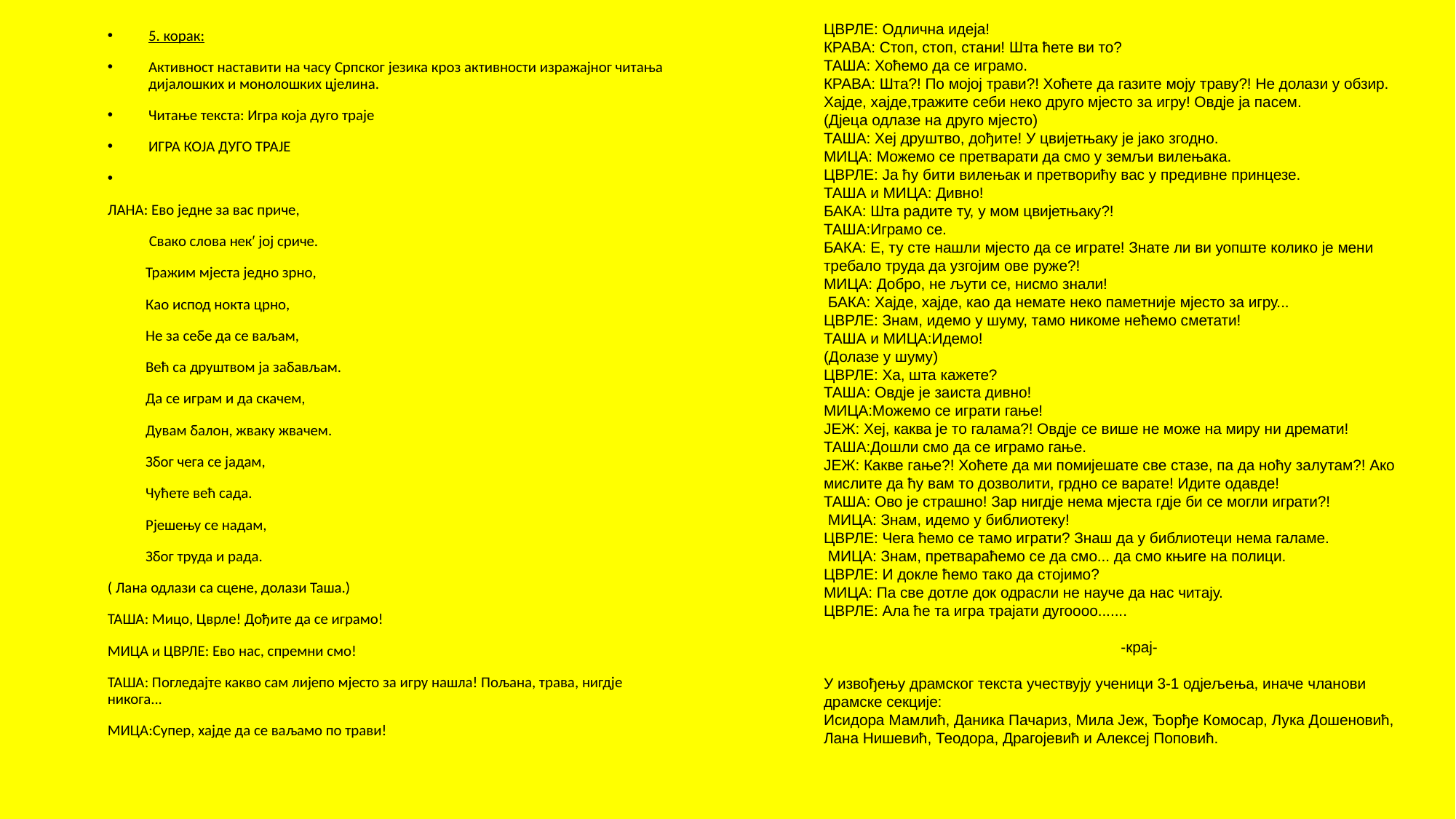

ЦВРЛЕ: Одлична идеја!
КРАВА: Стоп, стоп, стани! Шта ћете ви то?
ТАША: Хоћемо да се играмо.
КРАВА: Шта?! По мојој трави?! Хоћете да газите моју траву?! Не долази у обзир. Хајде, хајде,тражите себи неко друго мјесто за игру! Овдје ја пасем.
(Дјеца одлазе на друго мјесто)
ТАША: Хеј друштво, дођите! У цвијетњаку је јако згодно.
МИЦА: Можемо се претварати да смо у земљи вилењака.
ЦВРЛЕ: Ја ћу бити вилењак и претворићу вас у предивне принцезе.
ТАША и МИЦА: Дивно!
БАКА: Шта радите ту, у мом цвијетњаку?!
ТАША:Играмо се.
БАКА: Е, ту сте нашли мјесто да се играте! Знате ли ви уопште колико је мени требало труда да узгојим ове руже?!
МИЦА: Добро, не љути се, нисмо знали!
 БАКА: Хајде, хајде, као да немате неко паметније мјесто за игру...
ЦВРЛЕ: Знам, идемо у шуму, тамо никоме нећемо сметати!
ТАША и МИЦА:Идемо!
(Долазе у шуму)
ЦВРЛЕ: Ха, шта кажете?
ТАША: Овдје је заиста дивно!
МИЦА:Можемо се играти гање!
ЈЕЖ: Хеј, каква је то галама?! Овдје се више не може на миру ни дремати!
ТАША:Дошли смо да се играмо гање.
ЈЕЖ: Какве гање?! Хоћете да ми помијешате све стазе, па да ноћу залутам?! Ако мислите да ћу вам то дозволити, грдно се варате! Идите одавде!
ТАША: Ово је страшно! Зар нигдје нема мјеста гдје би се могли играти?!
 МИЦА: Знам, идемо у библиотеку!
ЦВРЛЕ: Чега ћемо се тамо играти? Знаш да у библиотеци нема галаме.
 МИЦА: Знам, претвараћемо се да смо... да смо књиге на полици.
ЦВРЛЕ: И докле ћемо тако да стојимо?
МИЦА: Па све дотле док одрасли не науче да нас читају.
ЦВРЛЕ: Ала ће та игра трајати дугоооо.......

                                                                       -крај-

У извођењу драмског текста учествују ученици 3-1 одјељења, иначе чланови драмске секције:
Исидора Мамлић, Даника Пачариз, Мила Јеж, Ђорђе Комосар, Лука Дошеновић, Лана Нишевић, Теодора, Драгојевић и Алексеј Поповић.

5. корак:
Активност наставити на часу Српског језика кроз активности изражајног читања дијалошких и монолошких цјелина.
Читање текста: Игра која дуго траје
ИГРА КОЈА ДУГО ТРАЈЕ

ЛАНА: Ево једне за вас приче,
            Свако слова нек′ јој сриче.
           Тражим мјеста једно зрно,
           Као испод нокта црно,
           Не за себе да се ваљам,
           Већ са друштвом ја забављам.
           Да се играм и да скачем,
           Дувам балон, жваку жвачем.
           Због чега се јадам,
           Чућете већ сада.
           Рјешењу се надам,
           Због труда и рада.
( Лана одлази са сцене, долази Таша.)
ТАША: Мицо, Цврле! Дођите да се играмо!
МИЦА и ЦВРЛЕ: Ево нас, спремни смо!
ТАША: Погледајте какво сам лијепо мјесто за игру нашла! Пољана, трава, нигдје никога...
МИЦА:Супер, хајде да се ваљамо по трави!